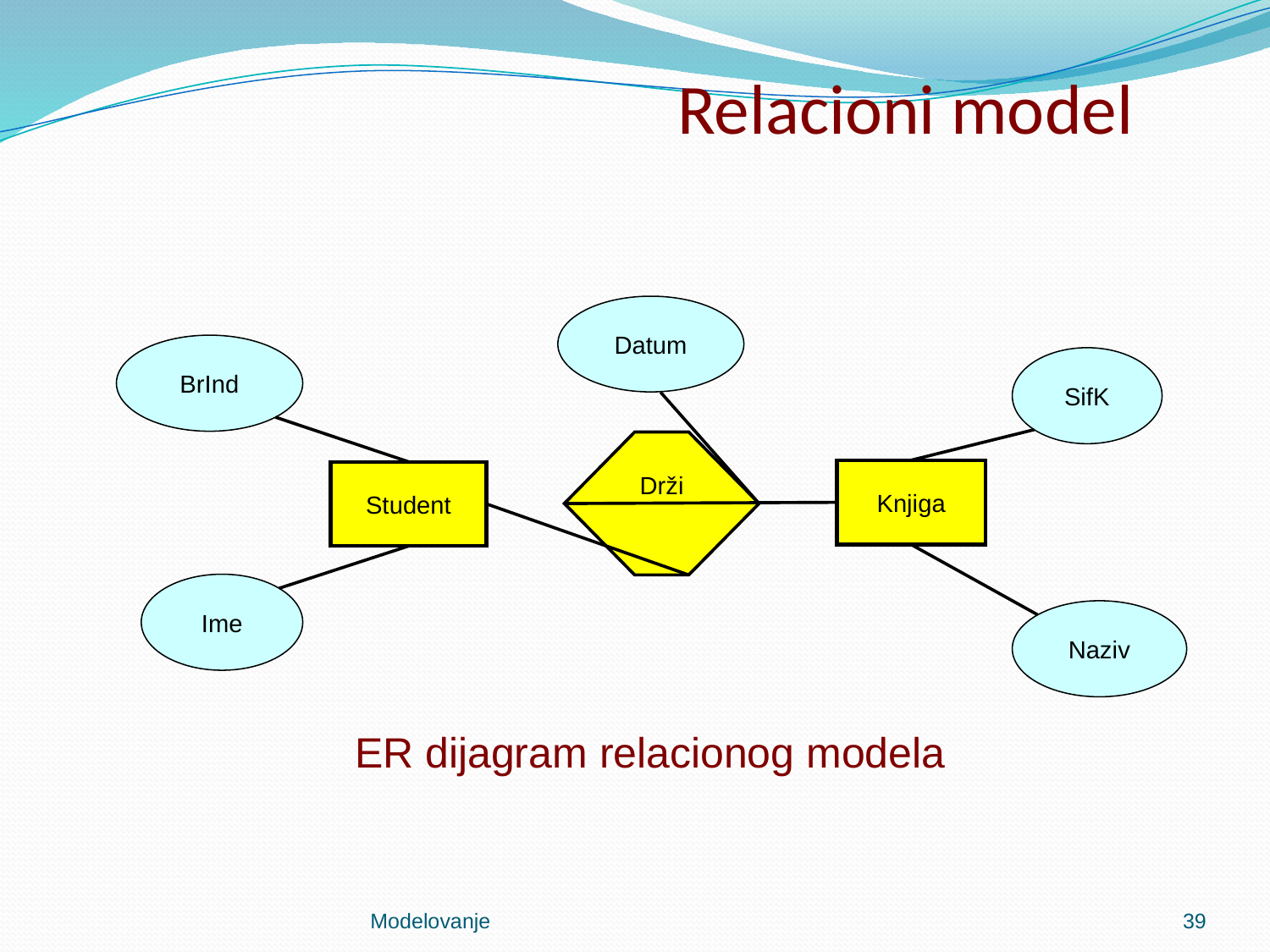

# Relacioni model

Datum
BrInd
SifK
Drži
Knjiga
Student
Ime
Naziv
ER dijagram relacionog modela
Modelovanje
39